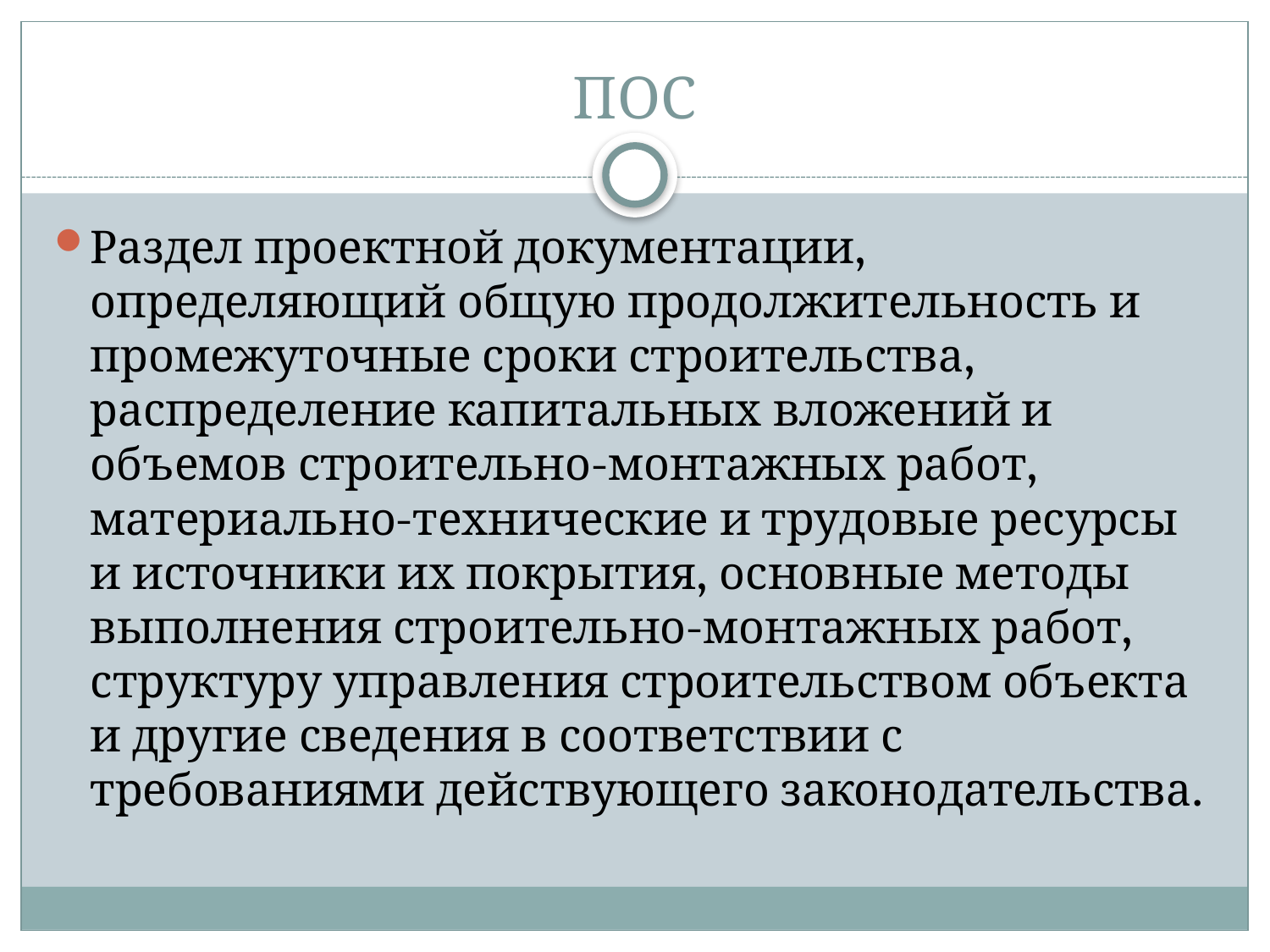

# ПОС
Раздел проектной документации, определяющий общую продолжительность и промежуточные сроки строительства, распределение капитальных вложений и объемов строительно-монтажных работ, материально-технические и трудовые ресурсы и источники их покрытия, основные методы выполнения строительно-монтажных работ, структуру управления строительством объекта и другие сведения в соответствии с требованиями действующего законодательства.